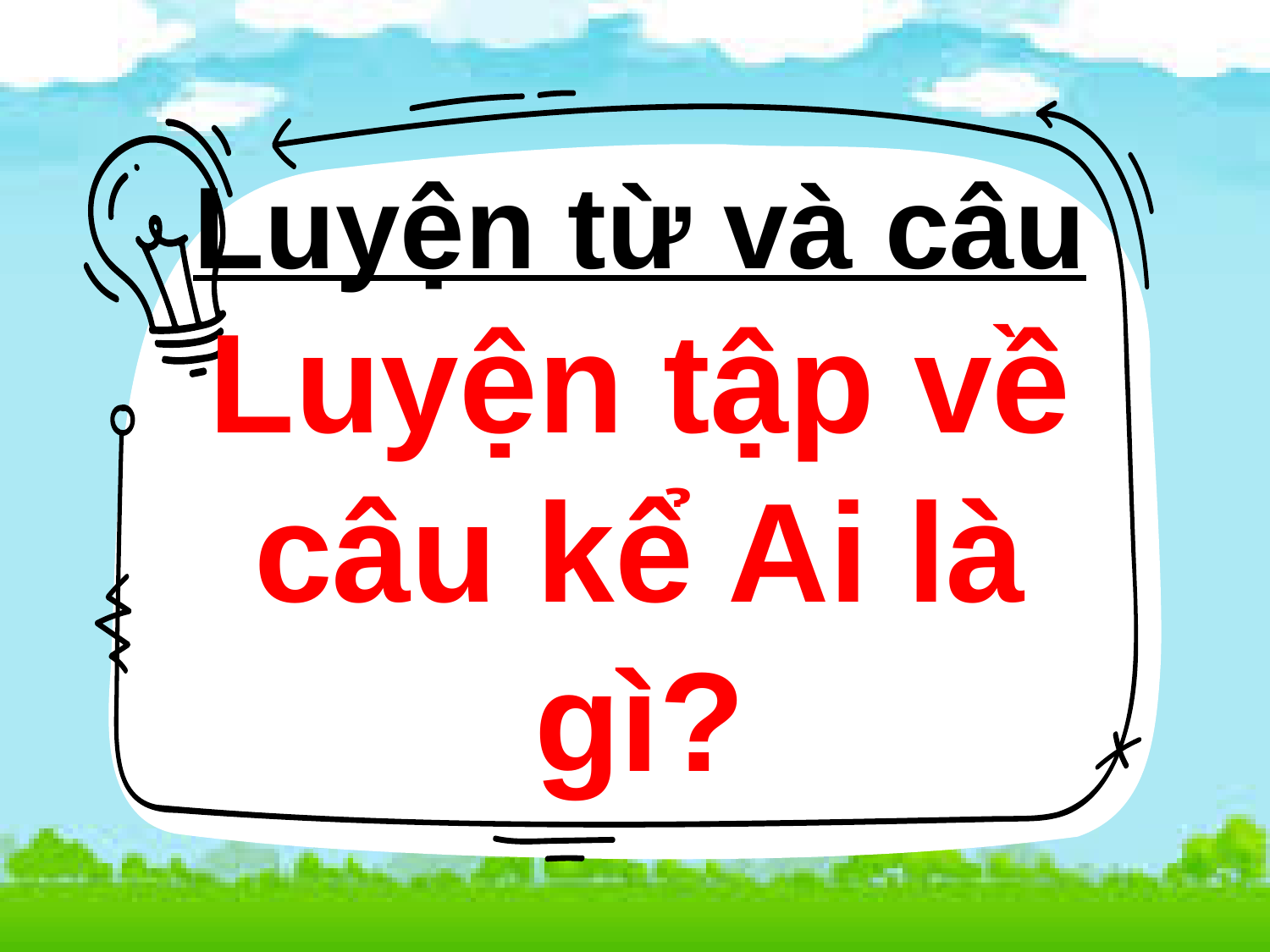

# Luyện từ và câu Luyện tập về câu kể Ai là gì?